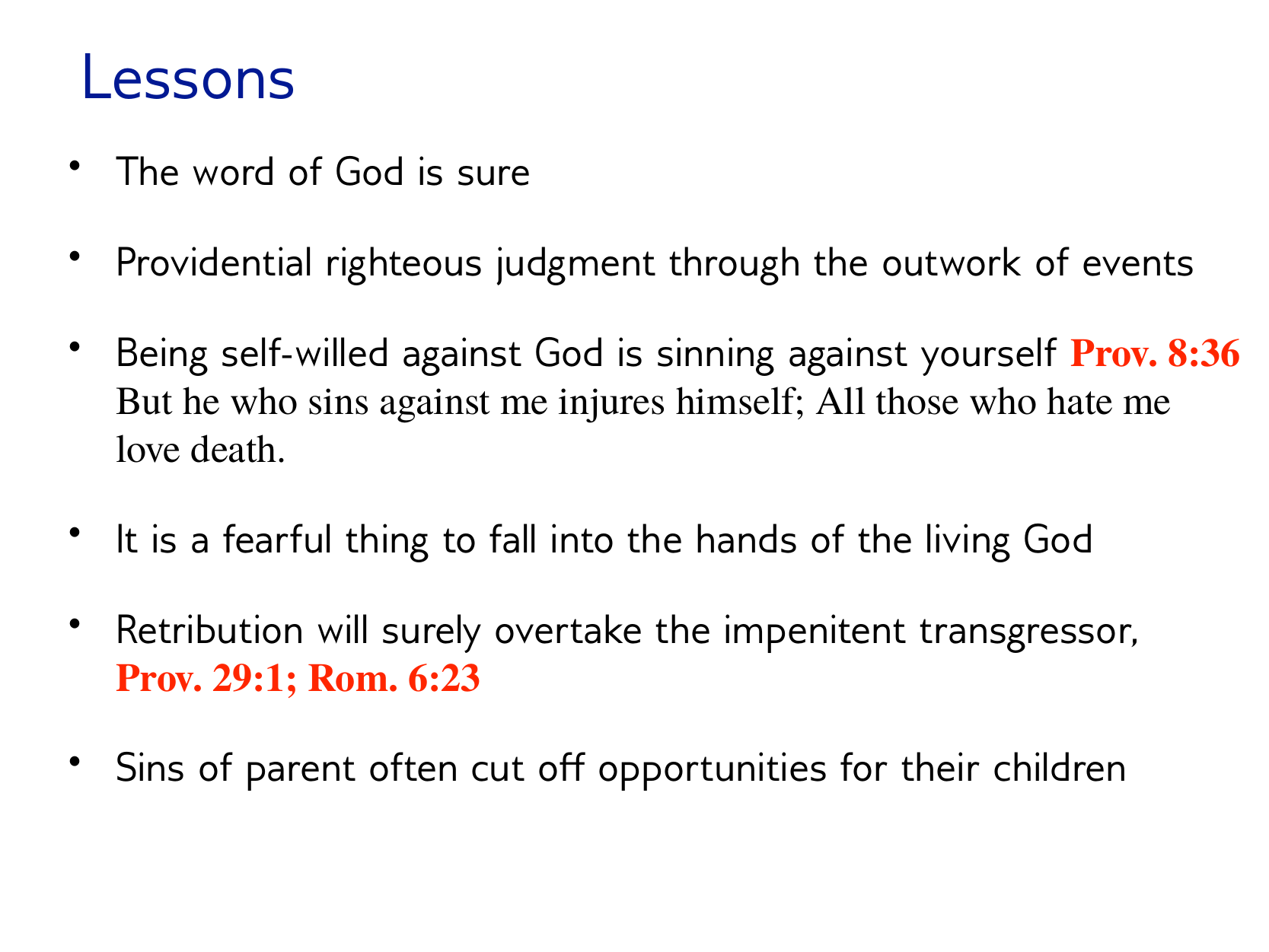

# Lessons
The word of God is sure
Providential righteous judgment through the outwork of events
Being self-willed against God is sinning against yourself Prov. 8:36 But he who sins against me injures himself; All those who hate me love death.
It is a fearful thing to fall into the hands of the living God
Retribution will surely overtake the impenitent transgressor,    Prov. 29:1; Rom. 6:23
Sins of parent often cut off opportunities for their children